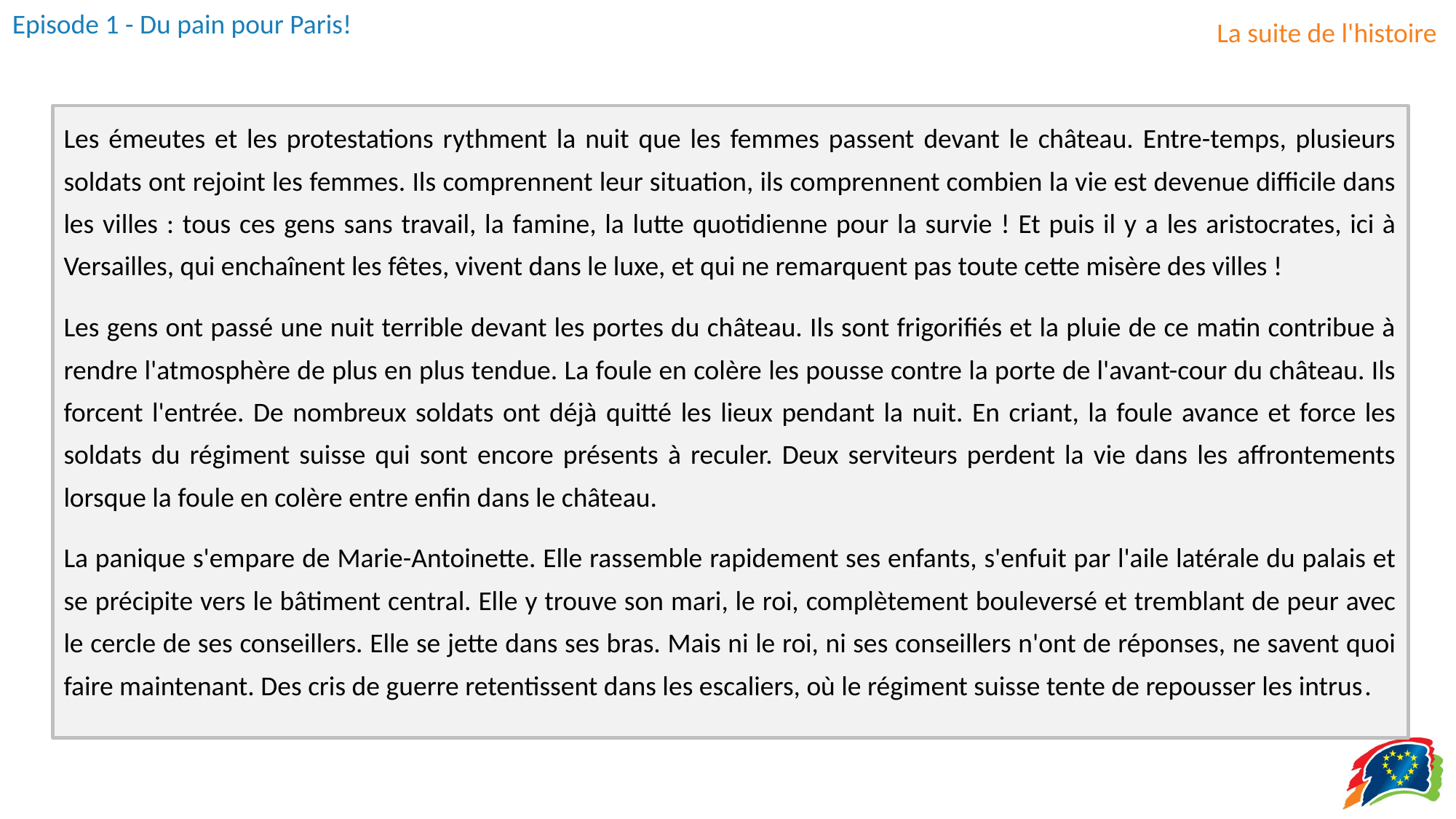

Les émeutes et les protestations rythment la nuit que les femmes passent devant le château. Entre-temps, plusieurs soldats ont rejoint les femmes. Ils comprennent leur situation, ils comprennent combien la vie est devenue difficile dans les villes : tous ces gens sans travail, la famine, la lutte quotidienne pour la survie ! Et puis il y a les aristocrates, ici à Versailles, qui enchaînent les fêtes, vivent dans le luxe, et qui ne remarquent pas toute cette misère des villes !
Les gens ont passé une nuit terrible devant les portes du château. Ils sont frigorifiés et la pluie de ce matin contribue à rendre l'atmosphère de plus en plus tendue. La foule en colère les pousse contre la porte de l'avant-cour du château. Ils forcent l'entrée. De nombreux soldats ont déjà quitté les lieux pendant la nuit. En criant, la foule avance et force les soldats du régiment suisse qui sont encore présents à reculer. Deux serviteurs perdent la vie dans les affrontements lorsque la foule en colère entre enfin dans le château.
La panique s'empare de Marie-Antoinette. Elle rassemble rapidement ses enfants, s'enfuit par l'aile latérale du palais et se précipite vers le bâtiment central. Elle y trouve son mari, le roi, complètement bouleversé et tremblant de peur avec le cercle de ses conseillers. Elle se jette dans ses bras. Mais ni le roi, ni ses conseillers n'ont de réponses, ne savent quoi faire maintenant. Des cris de guerre retentissent dans les escaliers, où le régiment suisse tente de repousser les intrus.